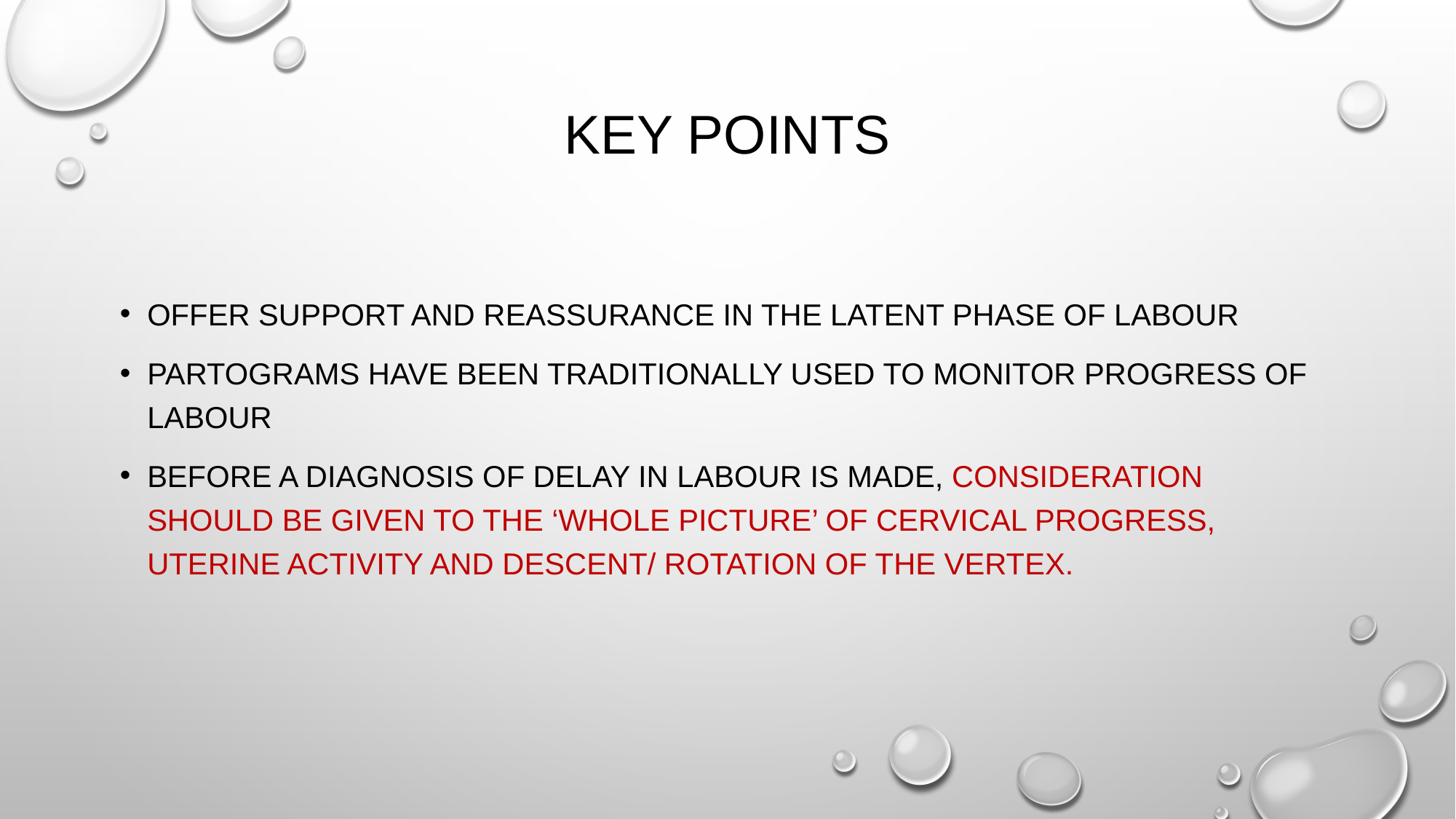

# Key points
Offer support and reassurance in the latent phase of labour
Partograms have been traditionally used to monitor progress of labour
Before a diagnosis of delay in labour is made, consideration should be given to the ‘whole picture’ of cervical progress, uterine activity and descent/ rotation of the vertex.